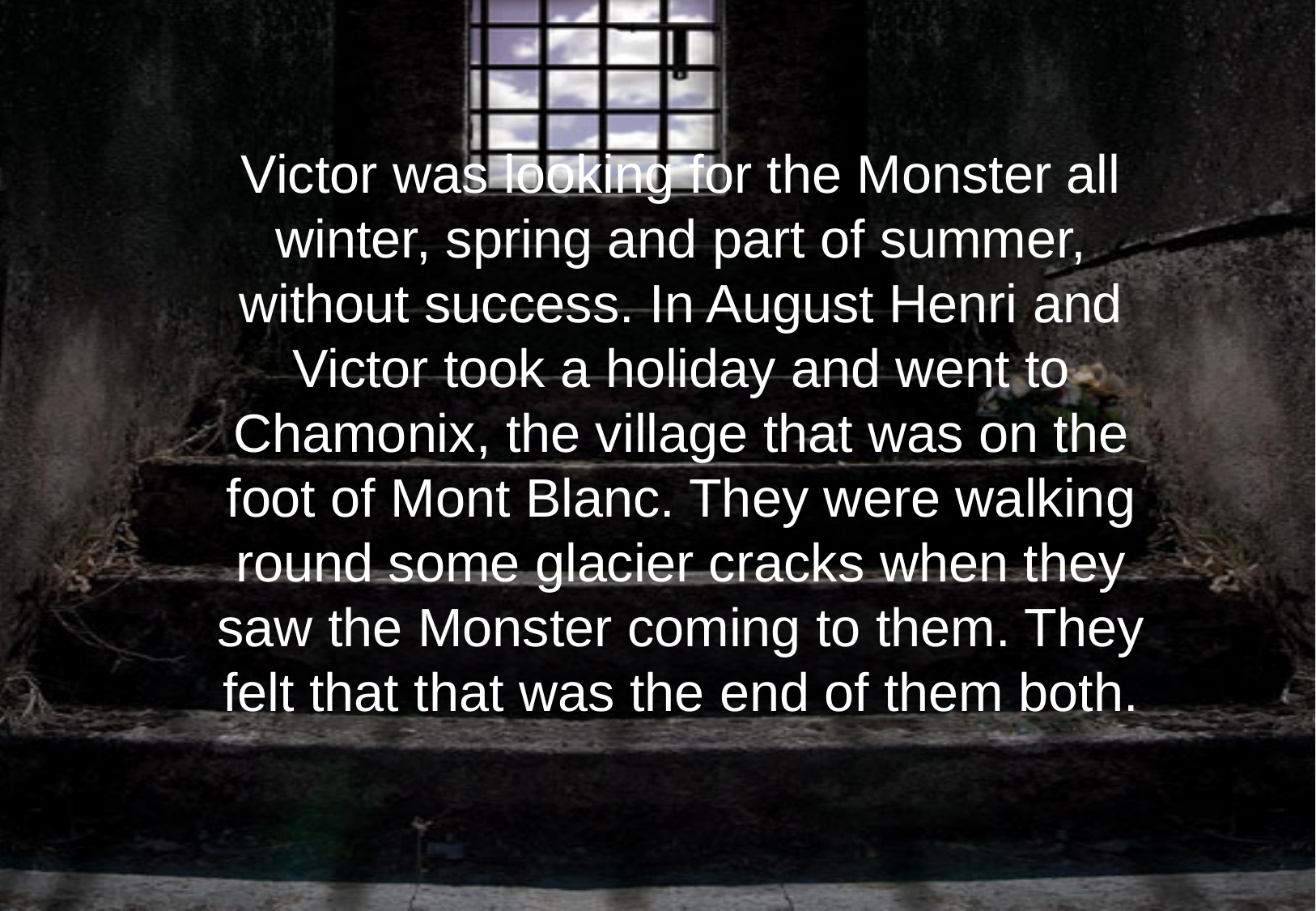

Victor was looking for the Monster all winter, spring and part of summer, without success. In August Henri and Victor took a holiday and went to Chamonix, the village that was on the foot of Mont Blanc. They were walking round some glacier cracks when they saw the Monster coming to them. They felt that that was the end of them both.